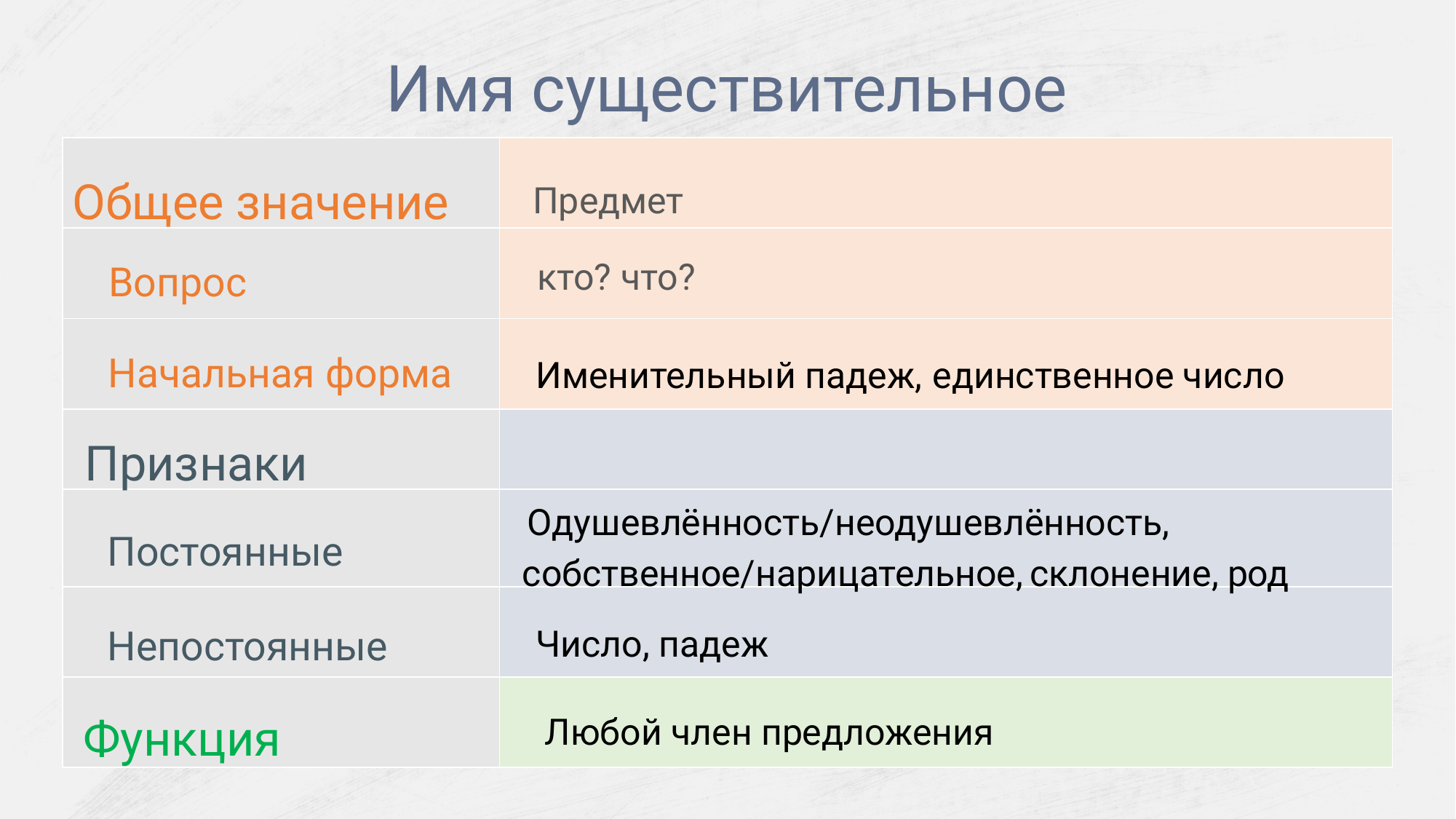

Имя существительное
|  |  |
| --- | --- |
|  |  |
|  |  |
|  |  |
|  |  |
|  |  |
|  |  |
Общее значение
Предмет
кто? что?
Вопрос
Начальная форма
Именительный падеж,
единственное число
Признаки
Одушевлённость/неодушевлённость,
Постоянные
собственное/нарицательное,
склонение,
род
Число,
падеж
Непостоянные
Любой член предложения
Функция